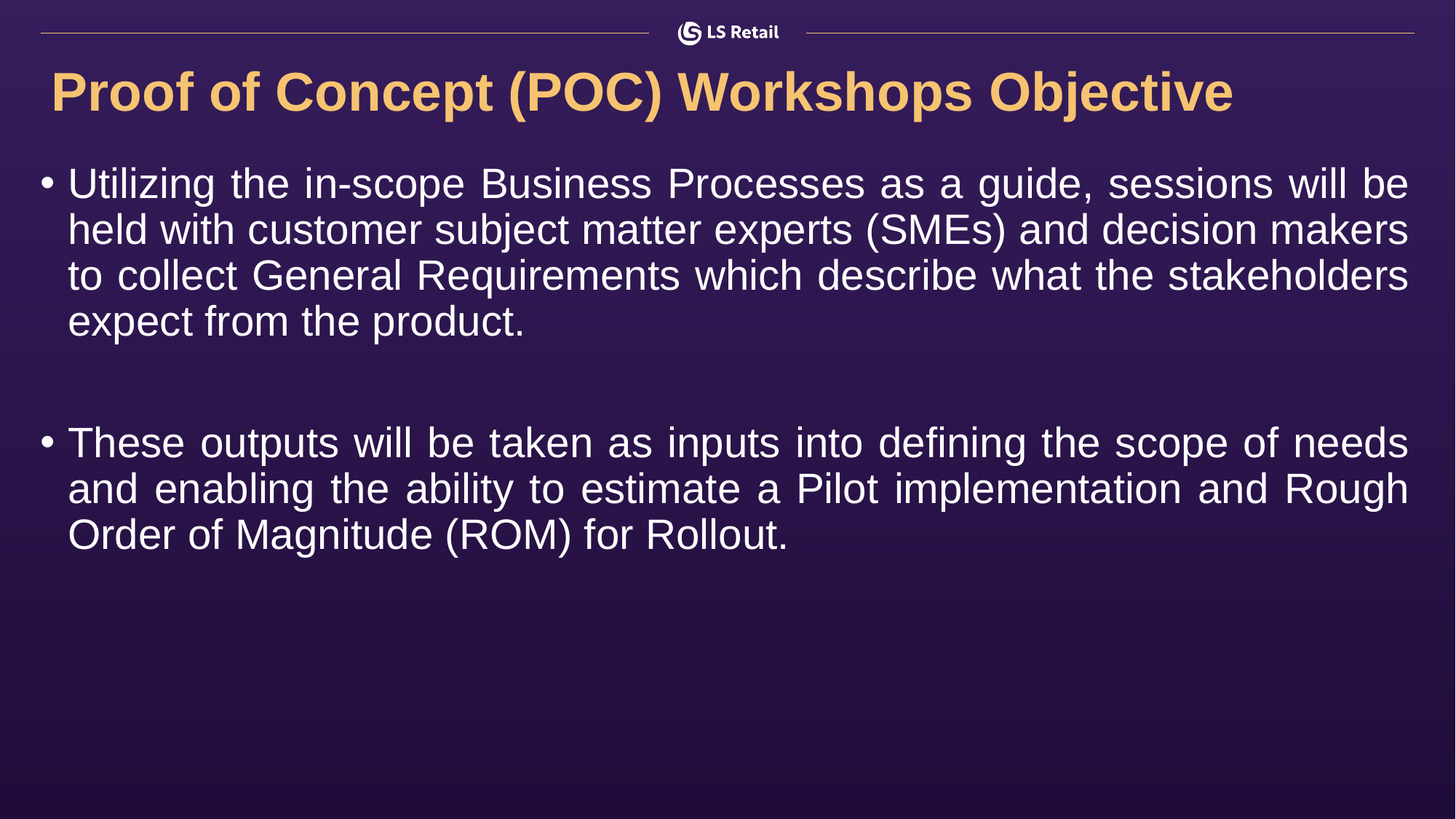

# Proof of Concept (POC) Workshops Objective
Utilizing the in-scope Business Processes as a guide, sessions will be held with customer subject matter experts (SMEs) and decision makers to collect General Requirements which describe what the stakeholders expect from the product.

These outputs will be taken as inputs into defining the scope of needs and enabling the ability to estimate a Pilot implementation and Rough Order of Magnitude (ROM) for Rollout.